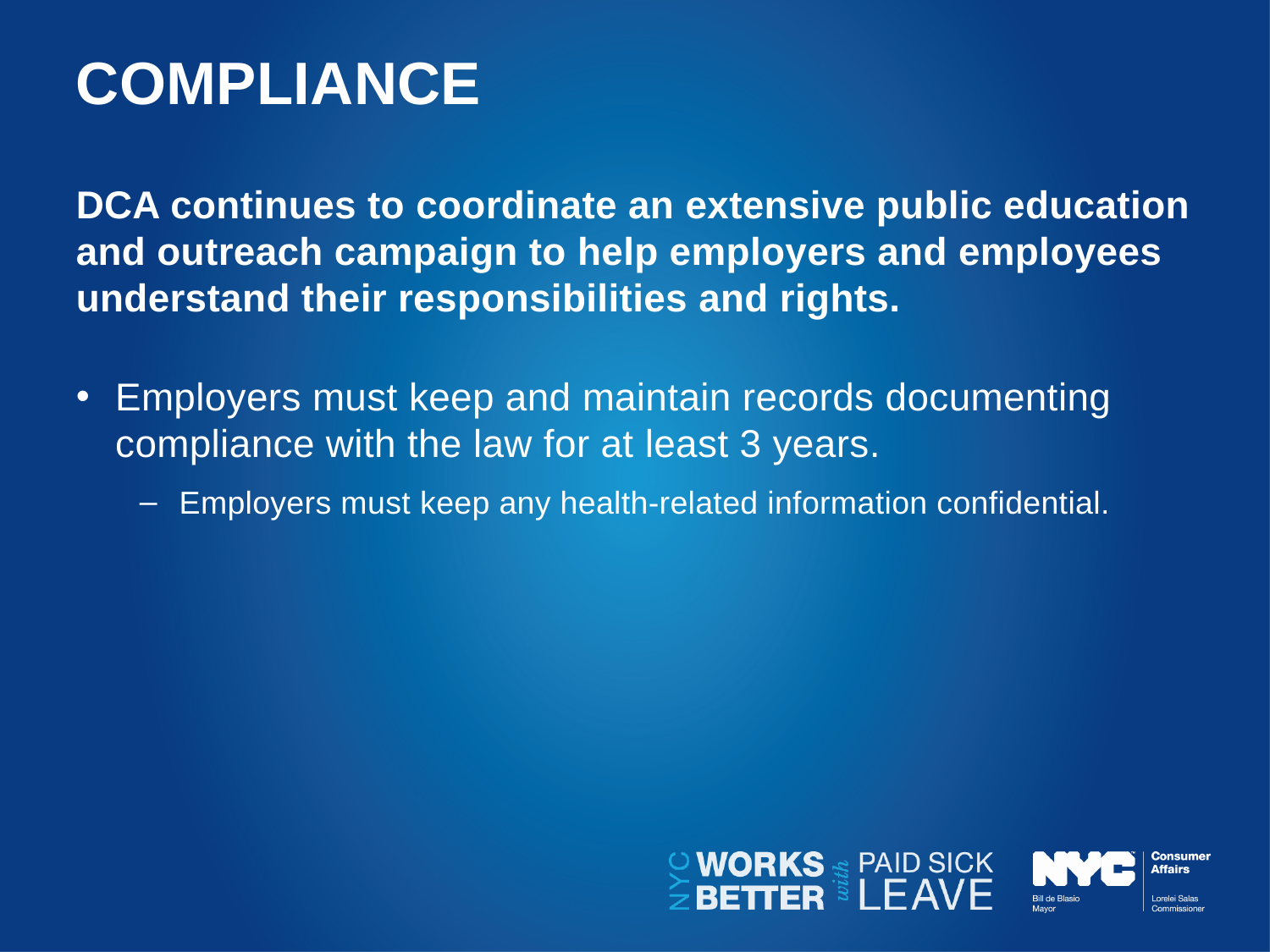

# COMPLIANCE
DCA continues to coordinate an extensive public education and outreach campaign to help employers and employees understand their responsibilities and rights.
Employers must keep and maintain records documenting compliance with the law for at least 3 years.
Employers must keep any health-related information confidential.